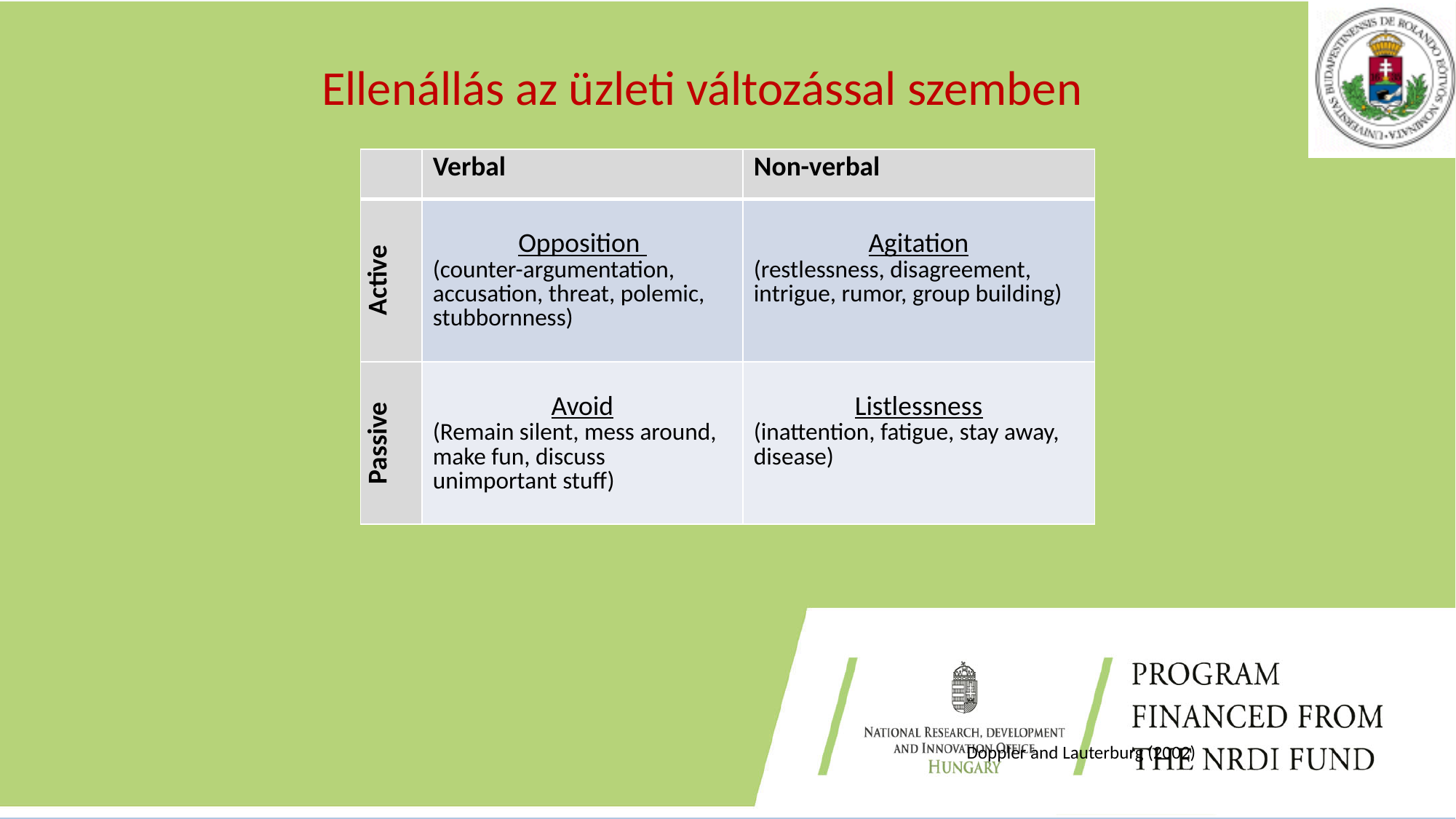

# Ellenállás az üzleti változással szemben
|  | Verbal | Non-verbal |
| --- | --- | --- |
| Active | Opposition (counter-argumentation, accusation, threat, polemic, stubbornness) | Agitation (restlessness, disagreement, intrigue, rumor, group building) |
| Passive | Avoid (Remain silent, mess around, make fun, discuss unimportant stuff) | Listlessness (inattention, fatigue, stay away, disease) |
Doppler and Lauterburg (2002)